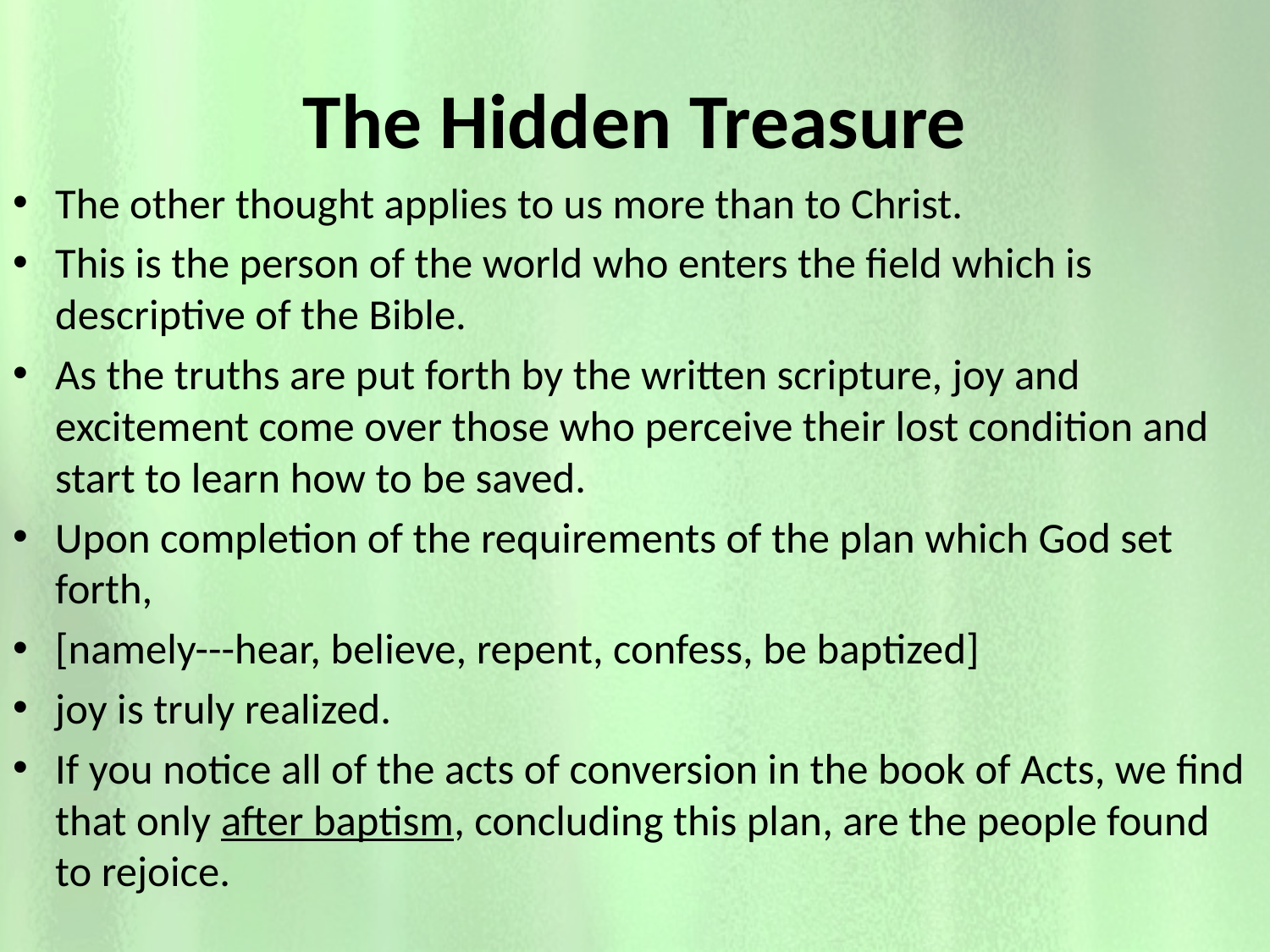

# The Hidden Treasure
The other thought applies to us more than to Christ.
This is the person of the world who enters the field which is descriptive of the Bible.
As the truths are put forth by the written scripture, joy and excitement come over those who perceive their lost condition and start to learn how to be saved.
Upon completion of the requirements of the plan which God set forth,
[namely---hear, believe, repent, confess, be baptized]
joy is truly realized.
If you notice all of the acts of conversion in the book of Acts, we find that only after baptism, concluding this plan, are the people found to rejoice.